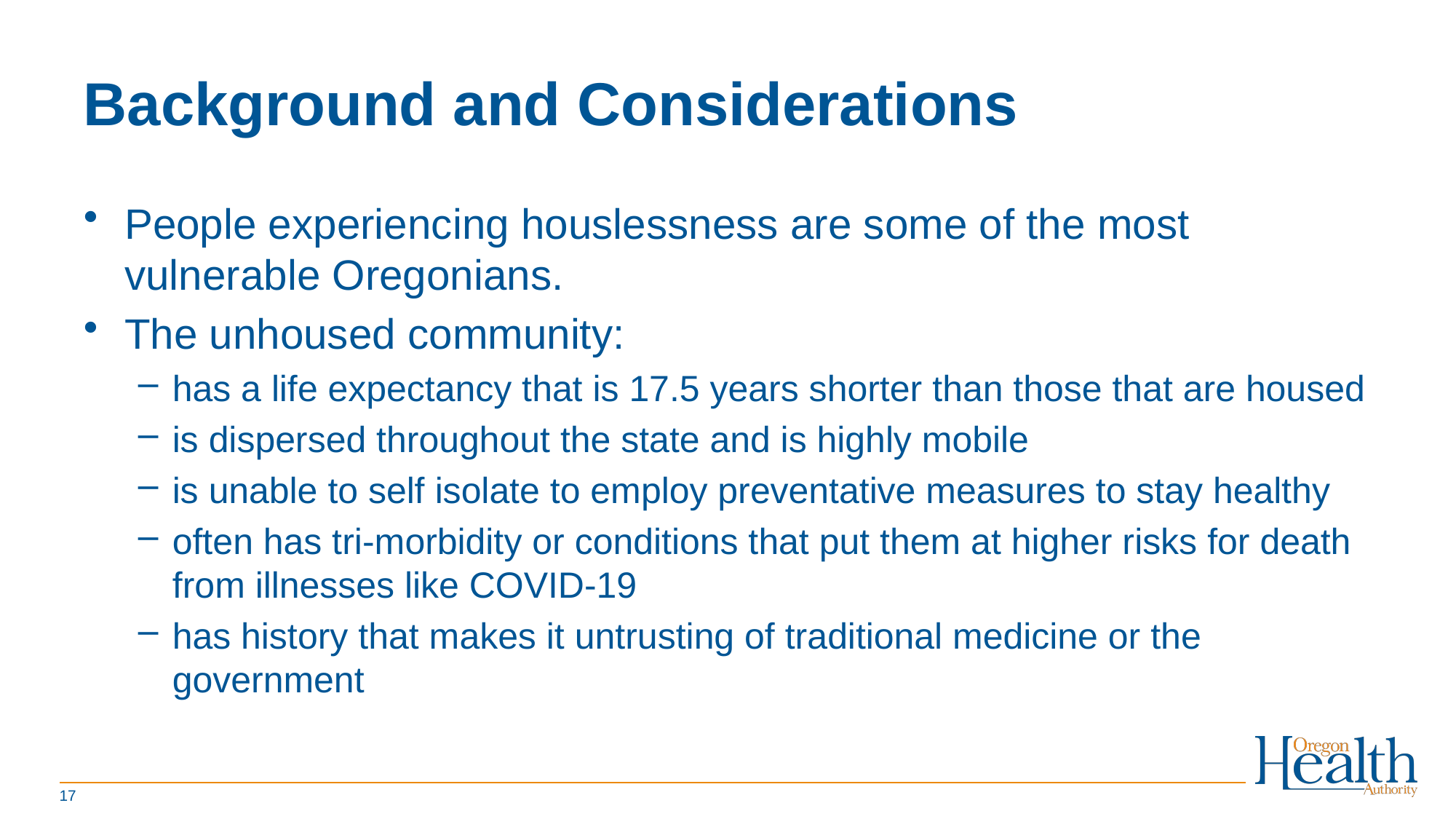

# Background and Considerations
People experiencing houslessness are some of the most vulnerable Oregonians.
The unhoused community:
has a life expectancy that is 17.5 years shorter than those that are housed
is dispersed throughout the state and is highly mobile
is unable to self isolate to employ preventative measures to stay healthy
often has tri-morbidity or conditions that put them at higher risks for death from illnesses like COVID-19
has history that makes it untrusting of traditional medicine or the government

(Enter) DEPARTMENT (ALL CAPS)
(Enter) Division or Office (Mixed Case)

17